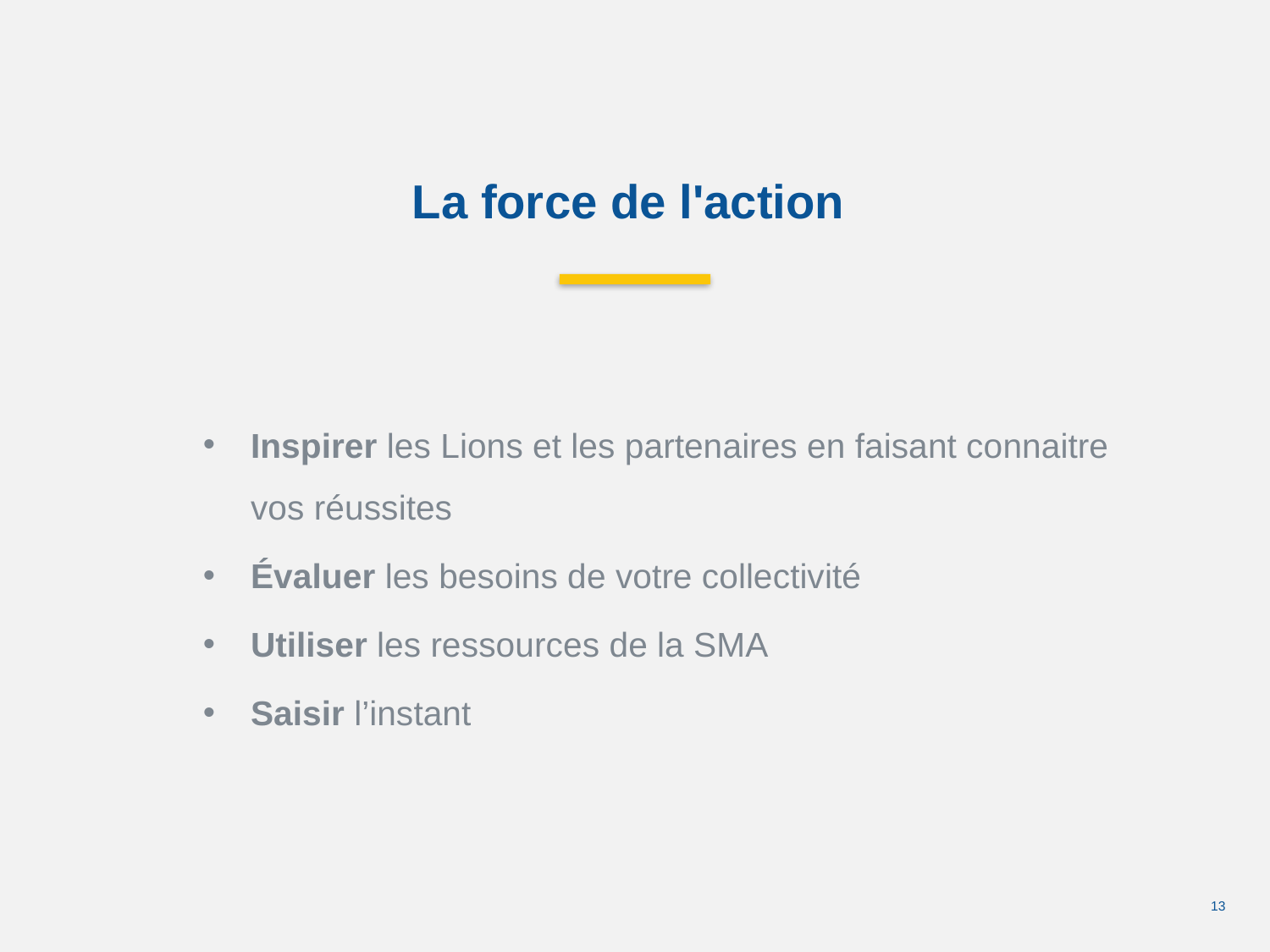

La force de l'action
Inspirer les Lions et les partenaires en faisant connaitre vos réussites
Évaluer les besoins de votre collectivité
Utiliser les ressources de la SMA
Saisir l’instant